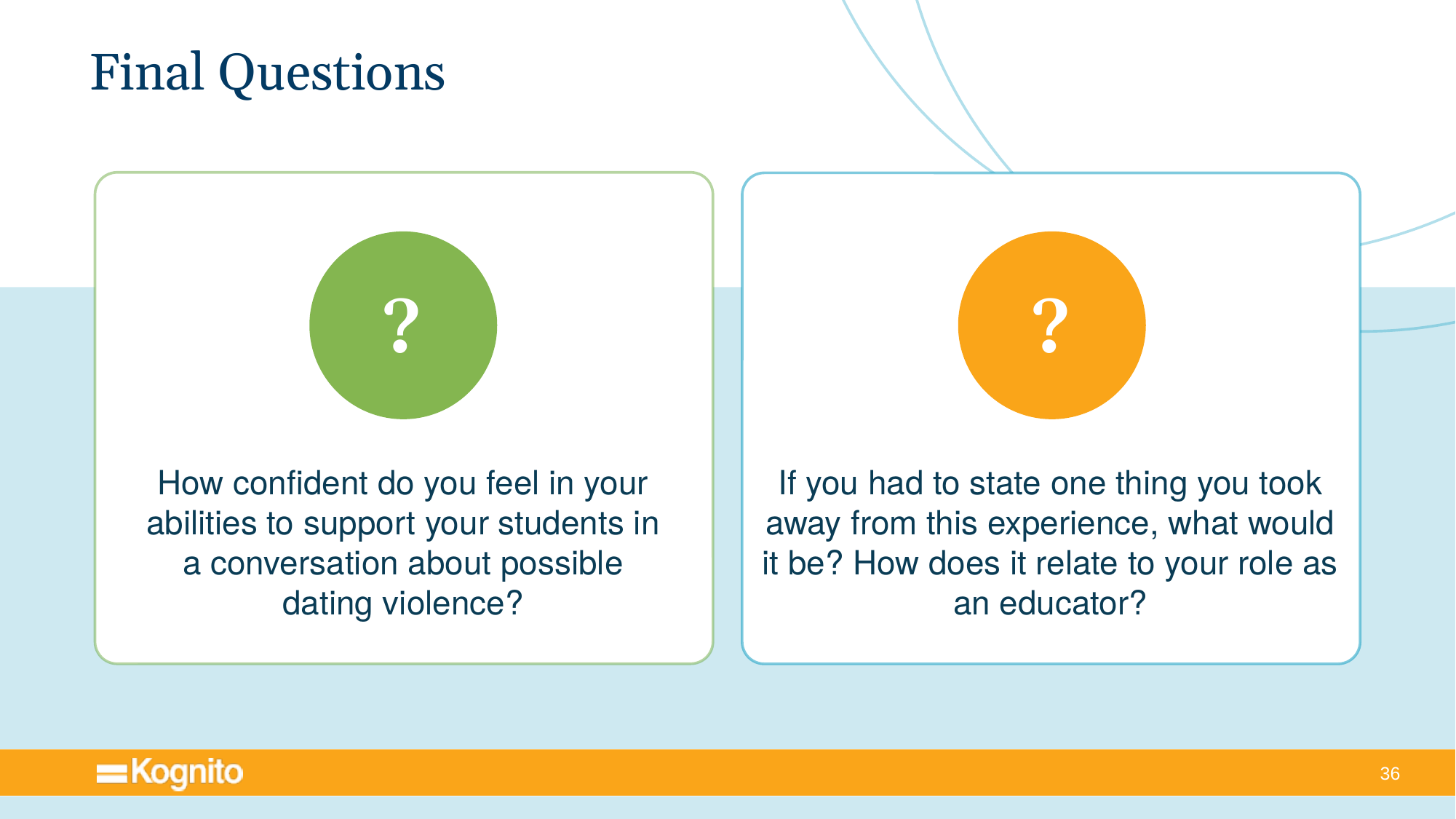

# Final Questions

?
?
How confident do you feel in your abilities to support your students in a conversation about possible dating violence?
If you had to state one thing you took away from this experience, what would it be? How does it relate to your role as an educator?